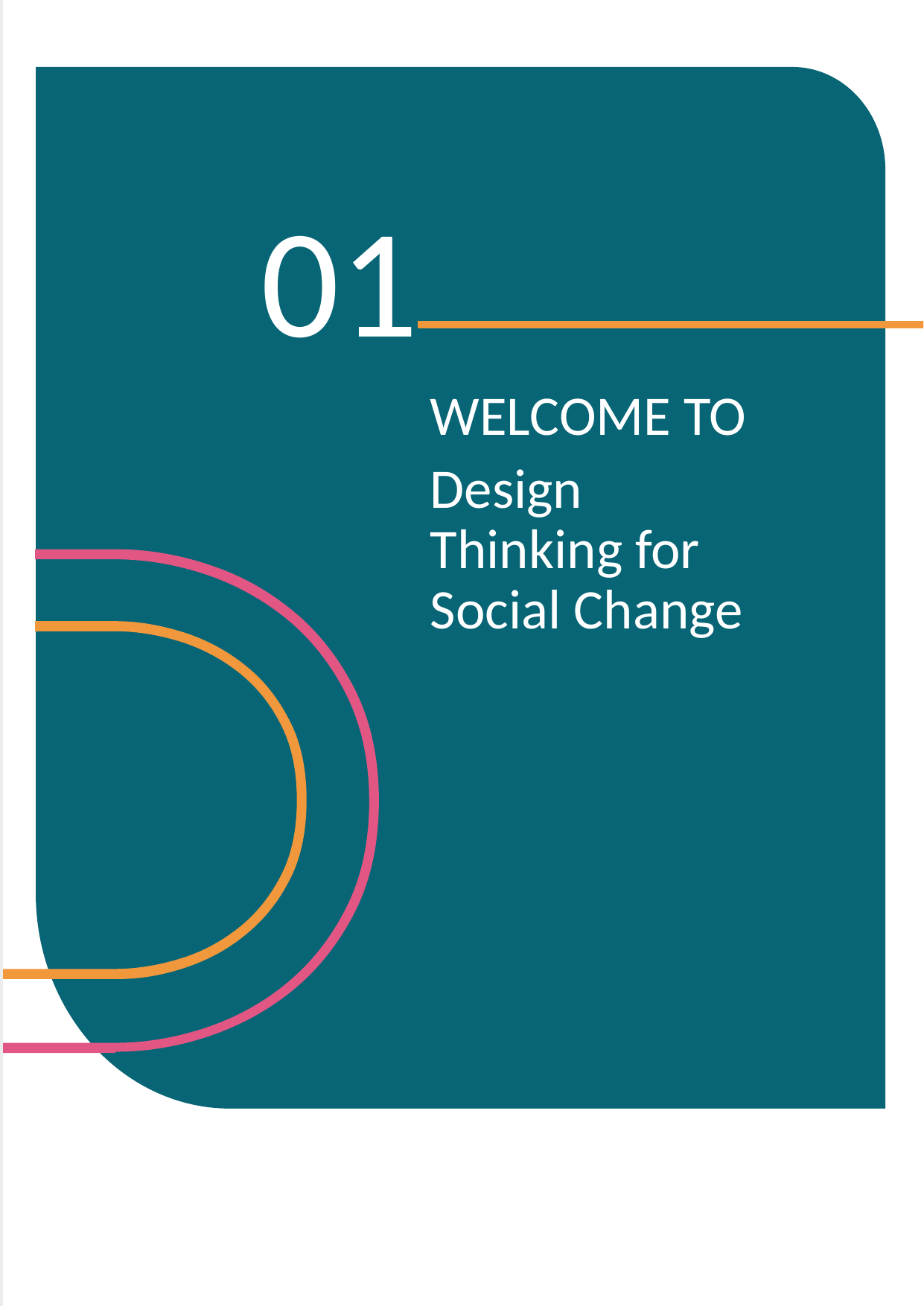

01
WELCOME TO
Design Thinking for Social Change